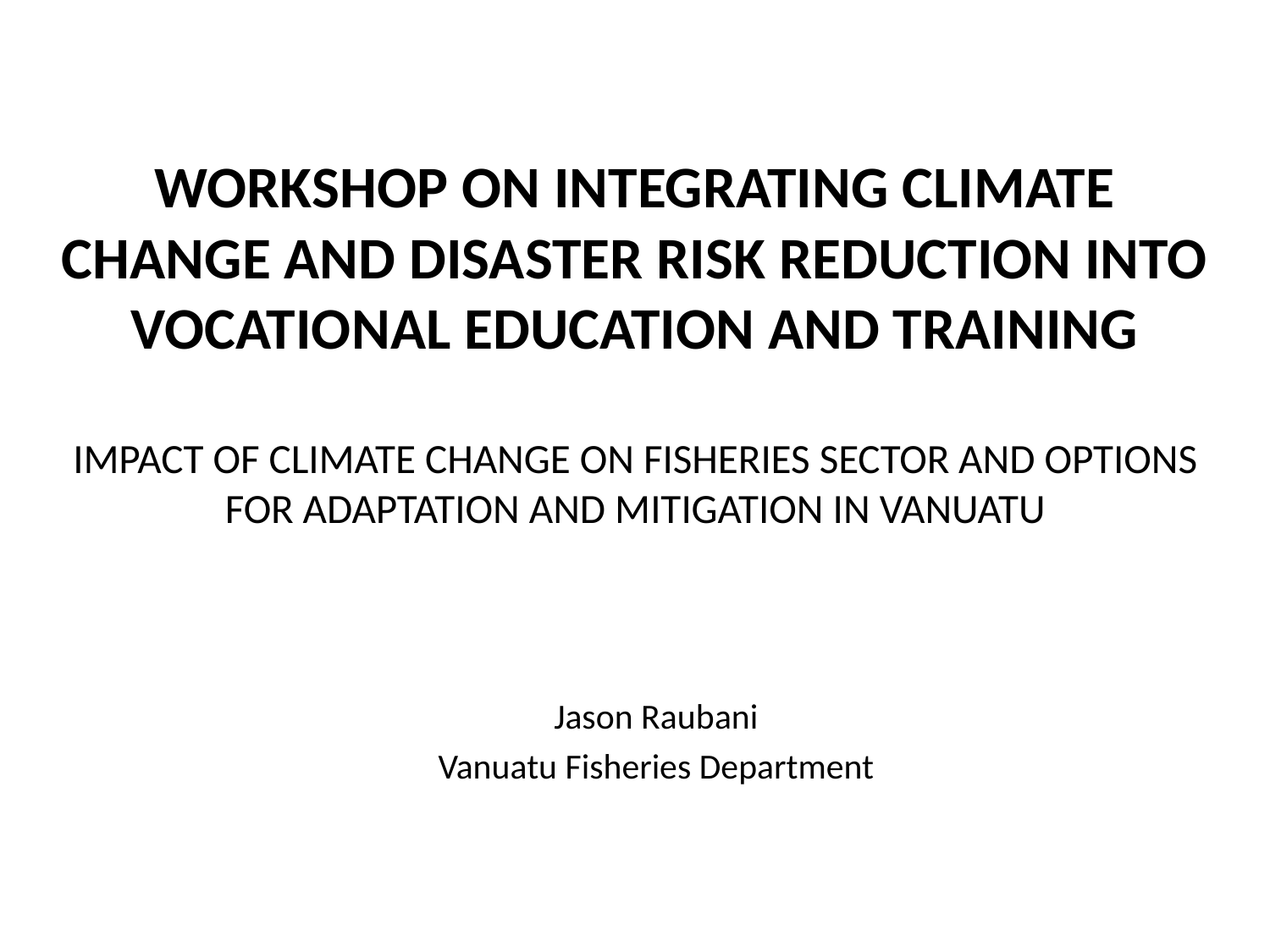

# WORKSHOP ON INTEGRATING CLIMATE CHANGE AND DISASTER RISK REDUCTION INTO VOCATIONAL EDUCATION AND TRAINING IMPACT OF CLIMATE CHANGE ON FISHERIES SECTOR AND OPTIONS FOR ADAPTATION AND MITIGATION IN VANUATU
Jason Raubani
Vanuatu Fisheries Department